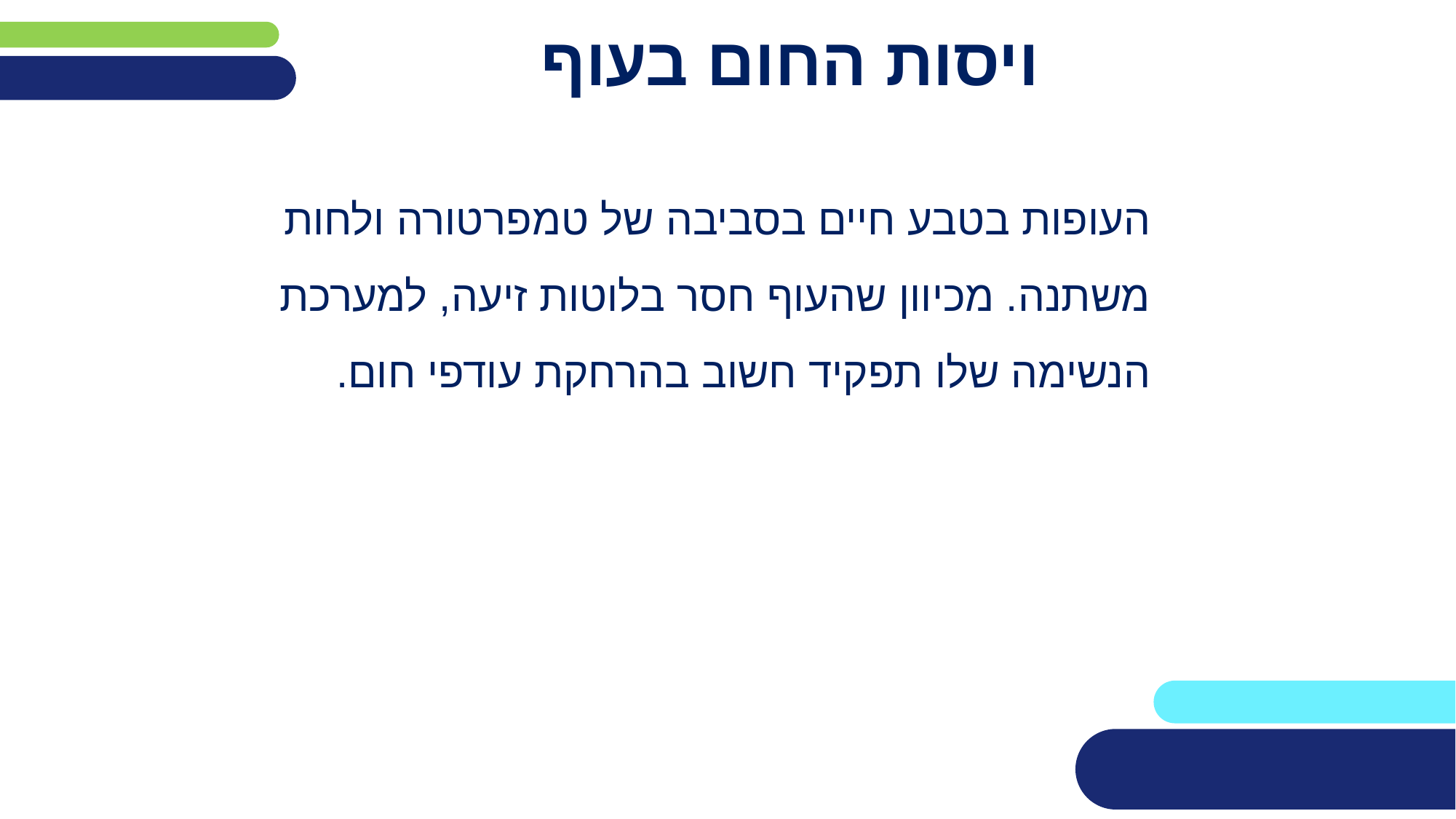

# ויסות החום בעוף
העופות בטבע חיים בסביבה של טמפרטורה ולחות משתנה. מכיוון שהעוף חסר בלוטות זיעה, למערכת הנשימה שלו תפקיד חשוב בהרחקת עודפי חום.